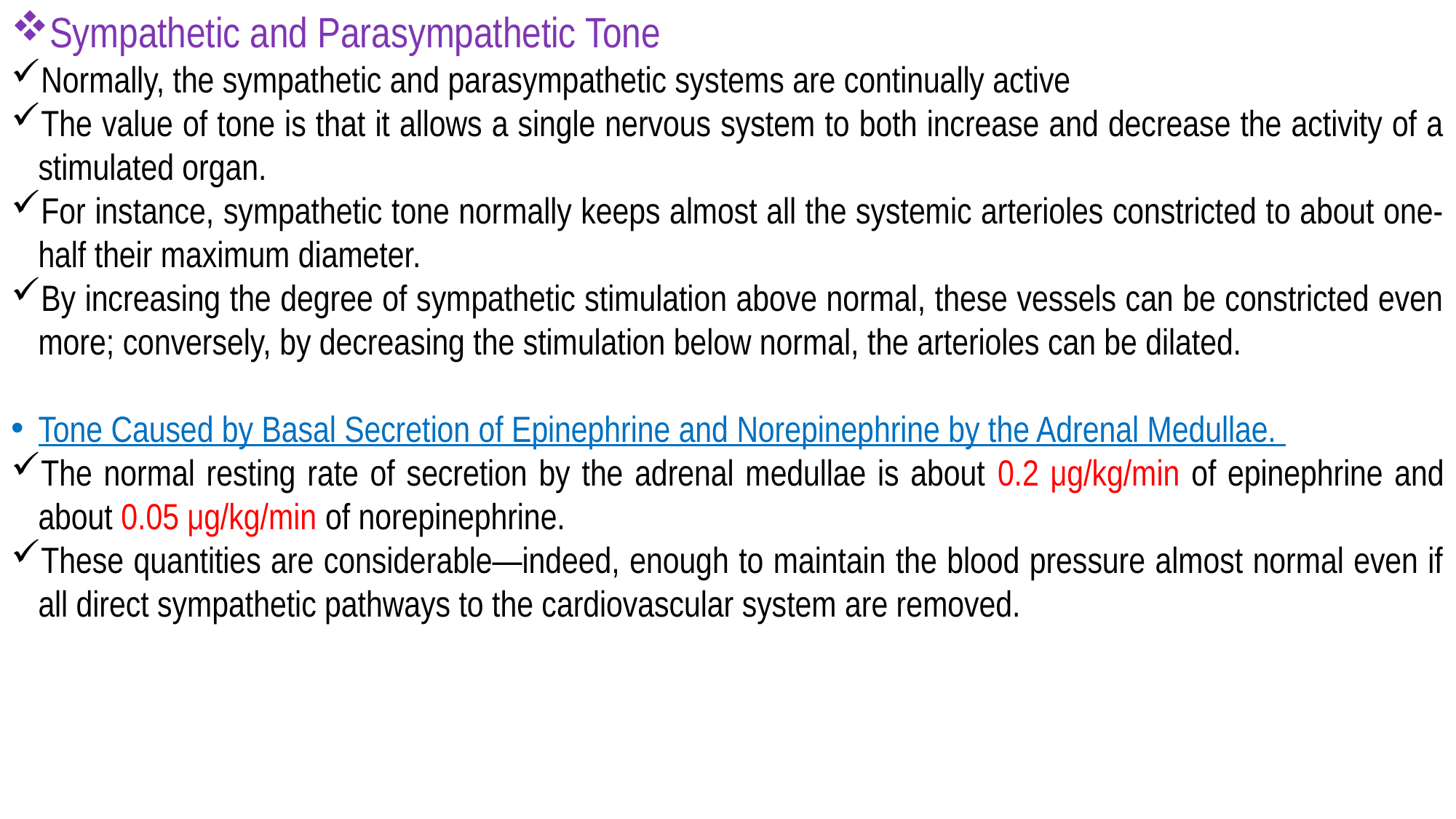

Sympathetic and Parasympathetic Tone
Normally, the sympathetic and parasympathetic systems are continually active
The value of tone is that it allows a single nervous system to both increase and decrease the activity of a stimulated organ.
For instance, sympathetic tone nor­mally keeps almost all the systemic arterioles constricted to about one-half their maximum diameter.
By increasing the degree of sympathetic stimulation above normal, these vessels can be constricted even more; conversely, by decreasing the stimulation below normal, the arterioles can be dilated.

Tone Caused by Basal Secretion of Epinephrine and Norepinephrine by the Adrenal Medullae.
The normal resting rate of secretion by the adrenal medullae is about 0.2 μg/kg/min of epinephrine and about 0.05 μg/kg/min of norepinephrine.
These quantities are considerable—indeed, enough to maintain the blood pressure almost normal even if all direct sympathetic pathways to the cardiovascular system are removed.